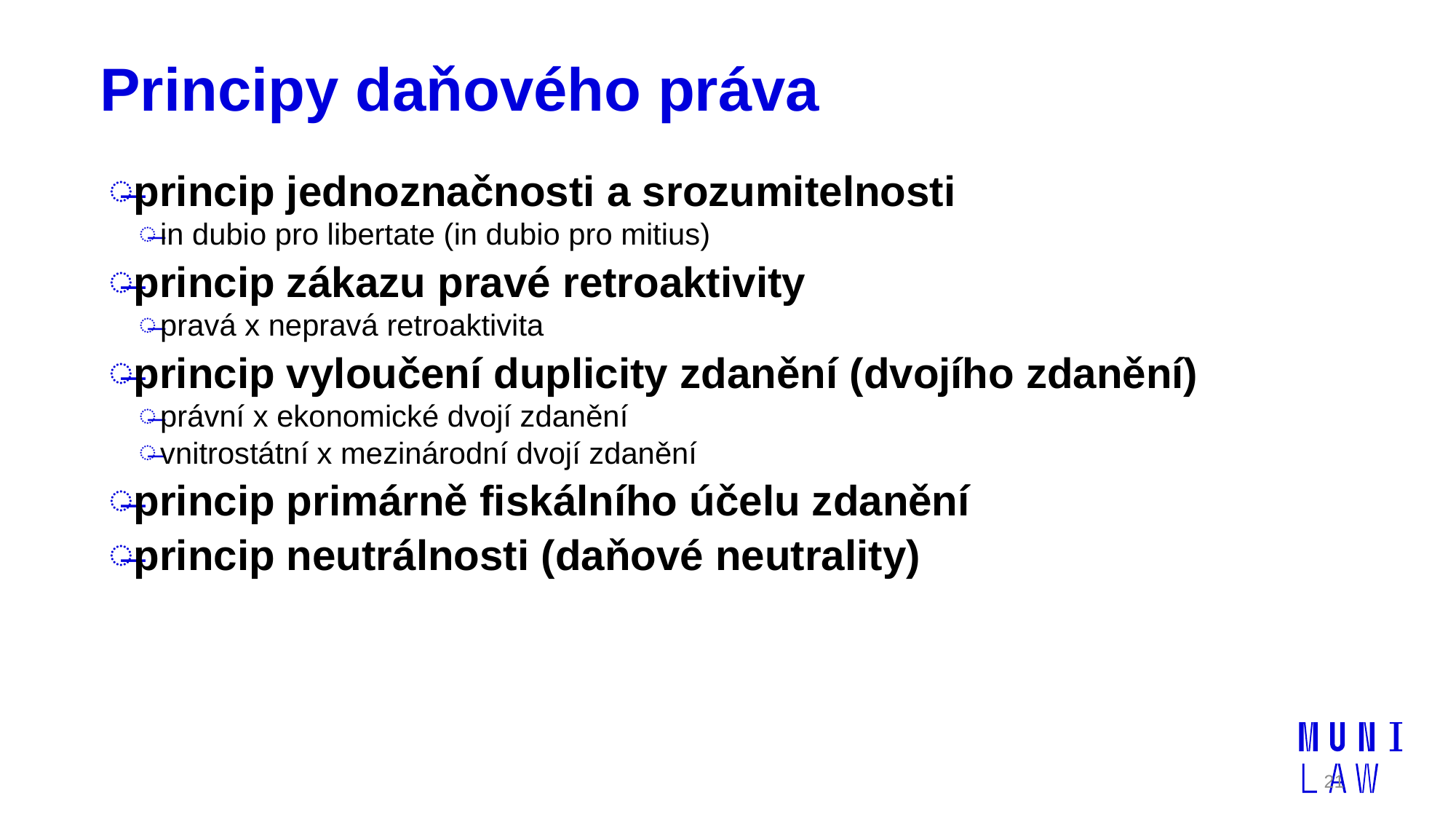

# Principy daňového práva
princip jednoznačnosti a srozumitelnosti
in dubio pro libertate (in dubio pro mitius)
princip zákazu pravé retroaktivity
pravá x nepravá retroaktivita
princip vyloučení duplicity zdanění (dvojího zdanění)
právní x ekonomické dvojí zdanění
vnitrostátní x mezinárodní dvojí zdanění
princip primárně fiskálního účelu zdanění
princip neutrálnosti (daňové neutrality)

21